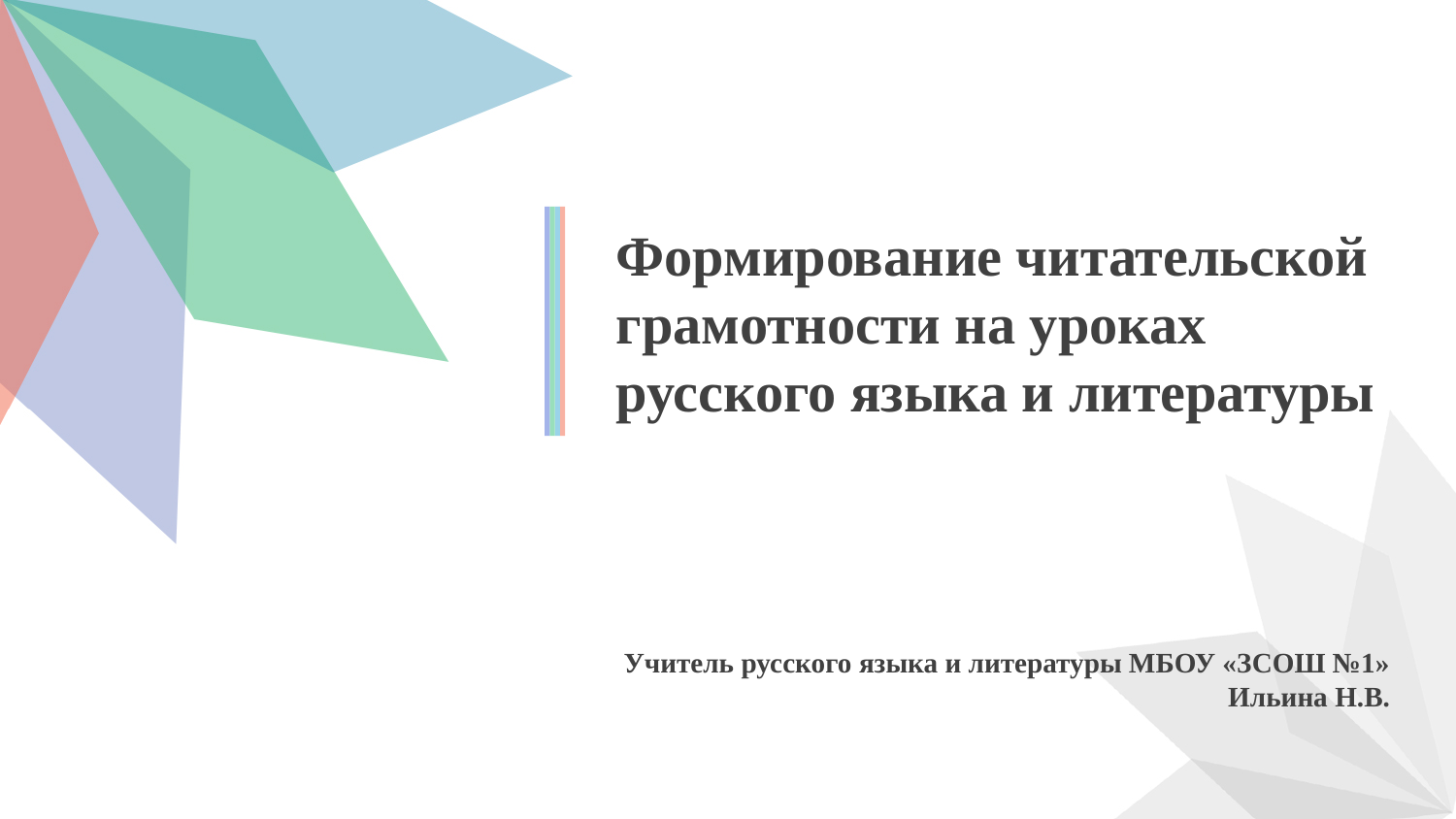

Формирование читательской грамотности на уроках русского языка и литературы
Учитель русского языка и литературы МБОУ «ЗСОШ №1»
Ильина Н.В.